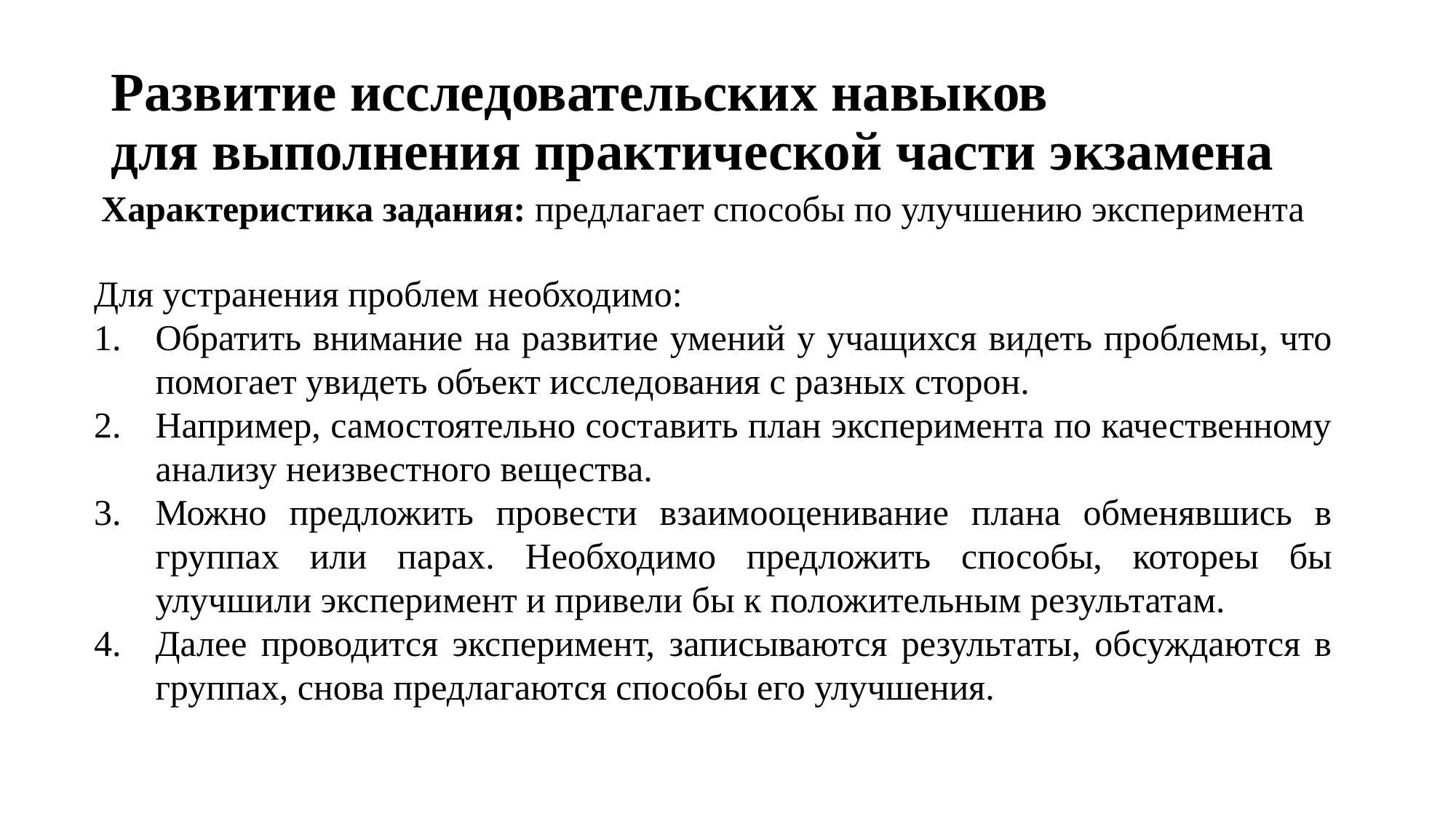

# Развитие исследовательских навыков для выполнения практической части экзамена
Характеристика задания: предлагает способы по улучшению эксперимента

Для устранения проблем необходимо:
Обратить внимание на развитие умений у учащихся видеть проблемы, что помогает увидеть объект исследования с разных сторон.
Например, самостоятельно составить план эксперимента по качественному анализу неизвестного вещества.
Можно предложить провести взаимооценивание плана обменявшись в группах или парах. Необходимо предложить способы, котореы бы улучшили эксперимент и привели бы к положительным результатам.
Далее проводится эксперимент, записываются результаты, обсуждаются в группах, снова предлагаются способы его улучшения.